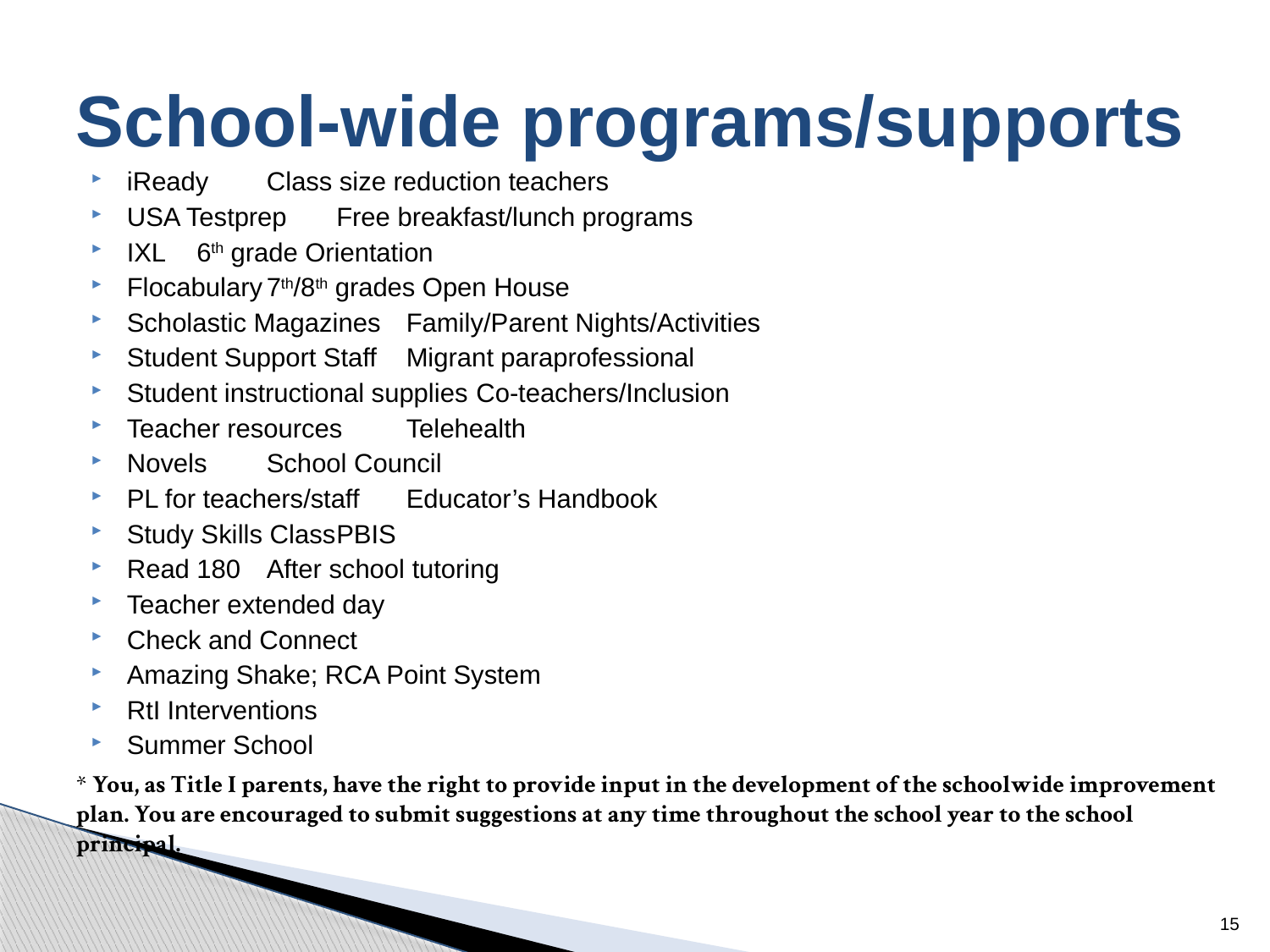

# School-wide programs/supports
iReady				Class size reduction teachers
USA Testprep				Free breakfast/lunch programs
IXL					6th grade Orientation
Flocabulary				7th/8th grades Open House
Scholastic Magazines			Family/Parent Nights/Activities
Student Support Staff			Migrant paraprofessional
Student instructional supplies			Co-teachers/Inclusion
Teacher resources				Telehealth
Novels					School Council
PL for teachers/staff			Educator’s Handbook
Study Skills Class				PBIS
Read 180				After school tutoring
Teacher extended day
Check and Connect
Amazing Shake; RCA Point System
RtI Interventions
Summer School

* You, as Title I parents, have the right to provide input in the development of the schoolwide improvement plan. You are encouraged to submit suggestions at any time throughout the school year to the school principal.
15